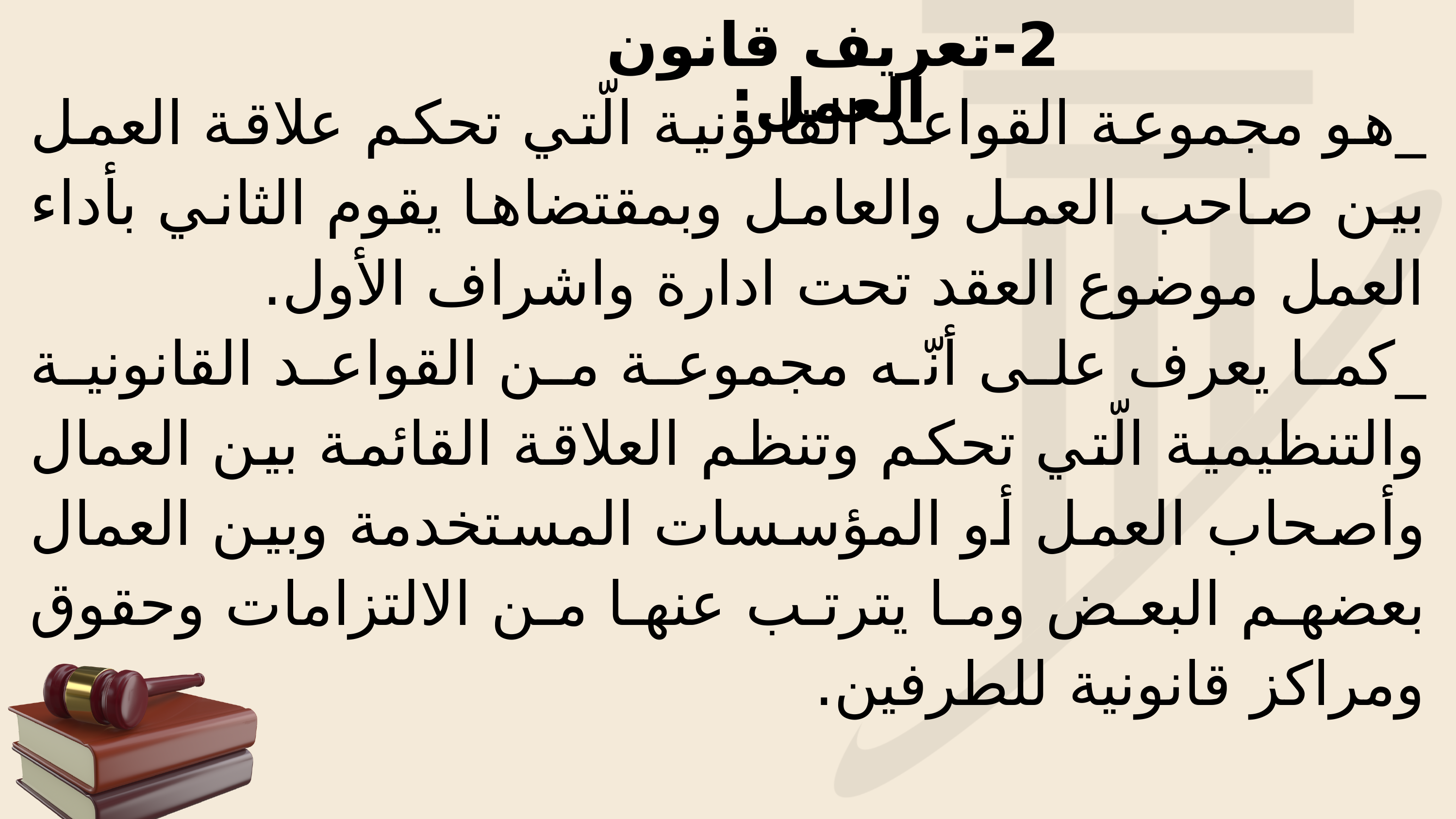

2-تعريف قانون العمل:
_هو مجموعة القواعد القانونية الّتي تحكم علاقة العمل بين صاحب العمل والعامل وبمقتضاها يقوم الثاني بأداء العمل موضوع العقد تحت ادارة واشراف الأول.
_كما يعرف على أنّه مجموعة من القواعد القانونية والتنظيمية الّتي تحكم وتنظم العلاقة القائمة بين العمال وأصحاب العمل أو المؤسسات المستخدمة وبين العمال بعضهم البعض وما يترتب عنها من الالتزامات وحقوق ومراكز قانونية للطرفين.